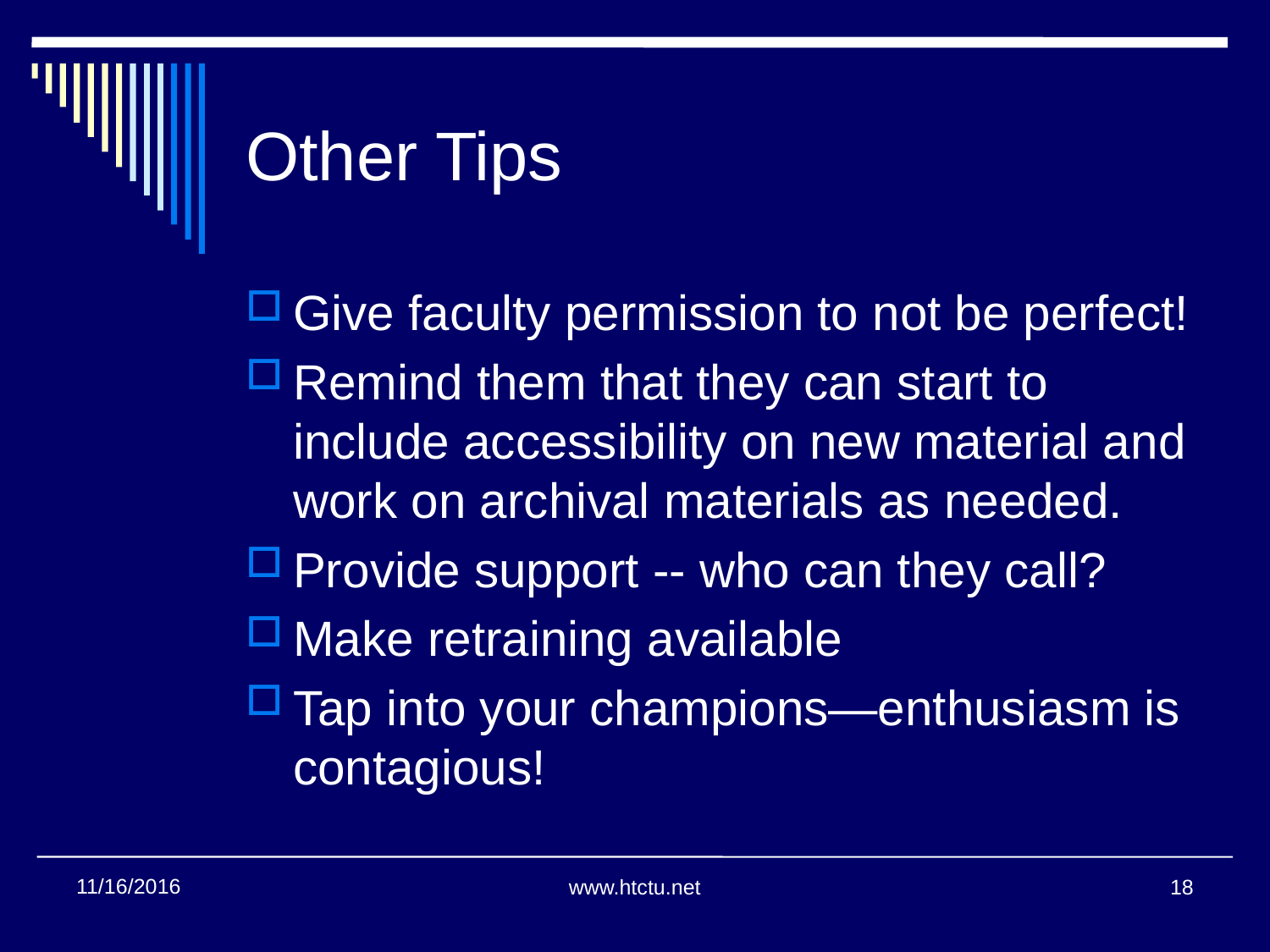

# Other Tips
Give faculty permission to not be perfect!
Remind them that they can start to include accessibility on new material and work on archival materials as needed.
Provide support -- who can they call?
Make retraining available
Tap into your champions—enthusiasm is contagious!

11/16/2016
www.htctu.net
18